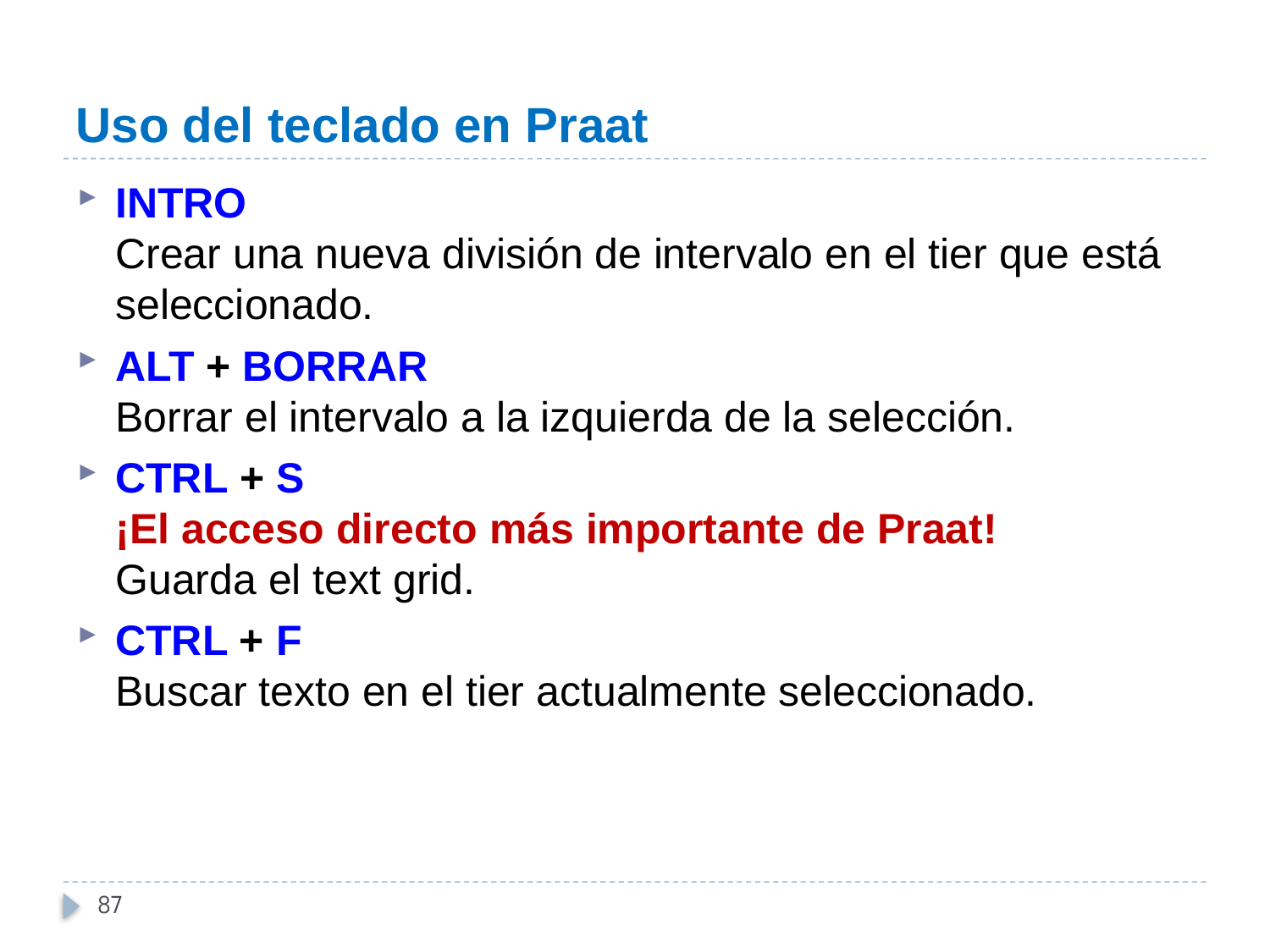

# Uso del teclado en Praat
INTRO
Crear una nueva división de intervalo en el tier que está seleccionado.
ALT + BORRAR
Borrar el intervalo a la izquierda de la selección.
CTRL + S
¡El acceso directo más importante de Praat!
Guarda el text grid.
CTRL + F
Buscar texto en el tier actualmente seleccionado.

87